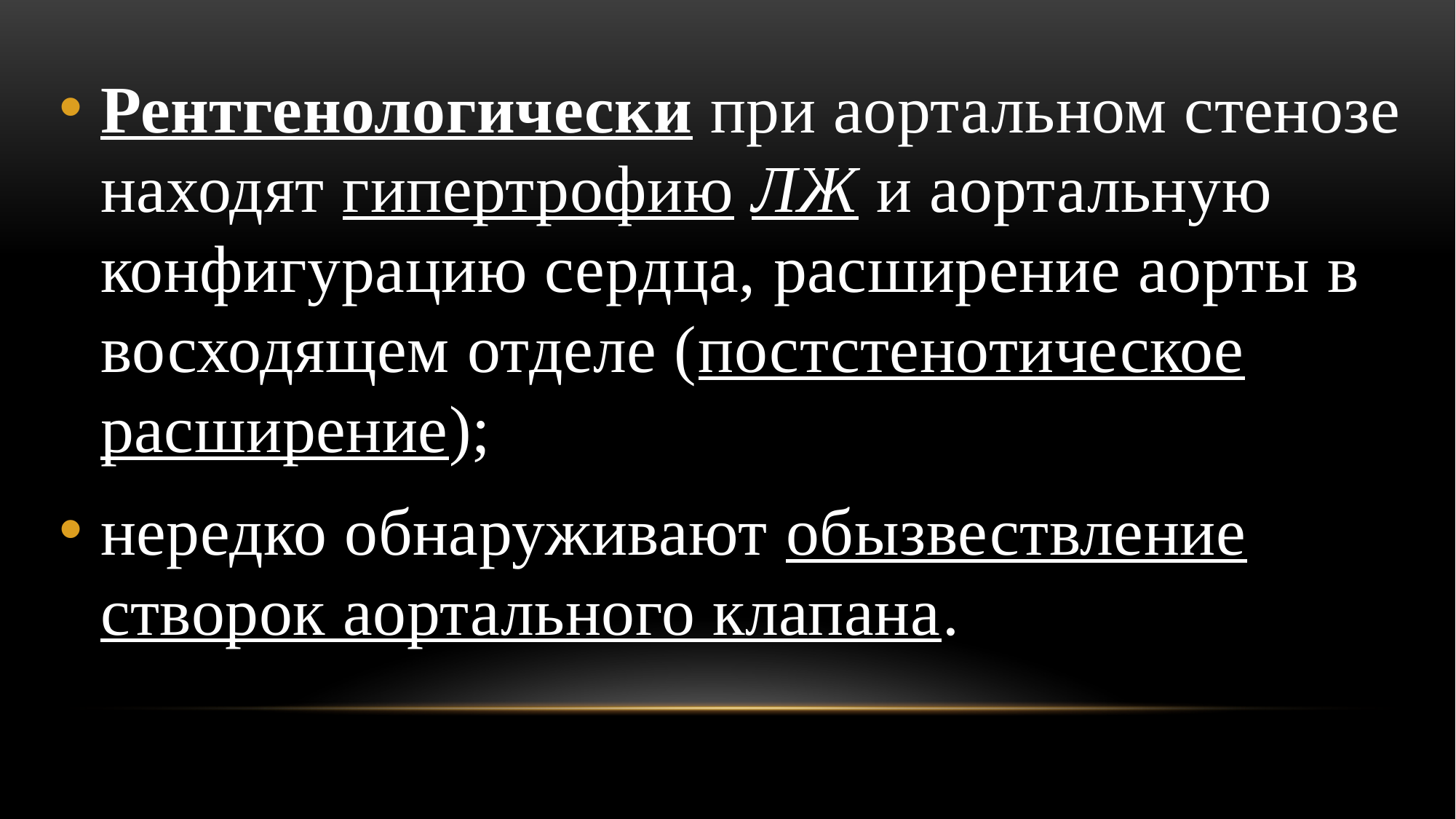

Рентгенологически при аортальном стенозе находят гипертрофию ЛЖ и аортальную конфигурацию сердца, расширение аорты в восходящем отделе (постстенотическое расширение);
нередко обнаруживают обызвествление створок аортального клапана.